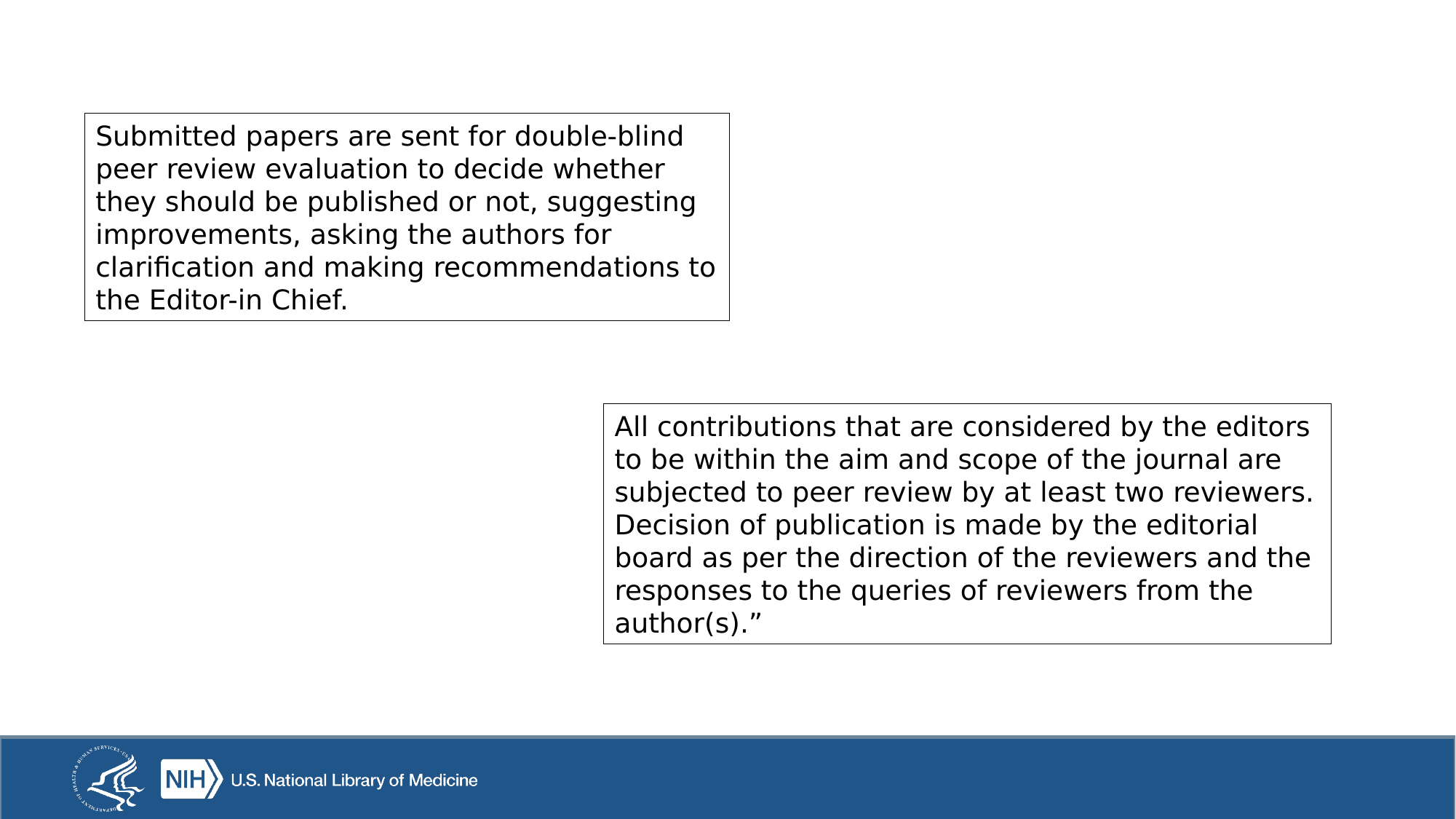

Submitted papers are sent for double-blind peer review evaluation to decide whether they should be published or not, suggesting improvements, asking the authors for clarification and making recommendations to the Editor-in Chief.
All contributions that are considered by the editors to be within the aim and scope of the journal are subjected to peer review by at least two reviewers. Decision of publication is made by the editorial board as per the direction of the reviewers and the responses to the queries of reviewers from the author(s).”